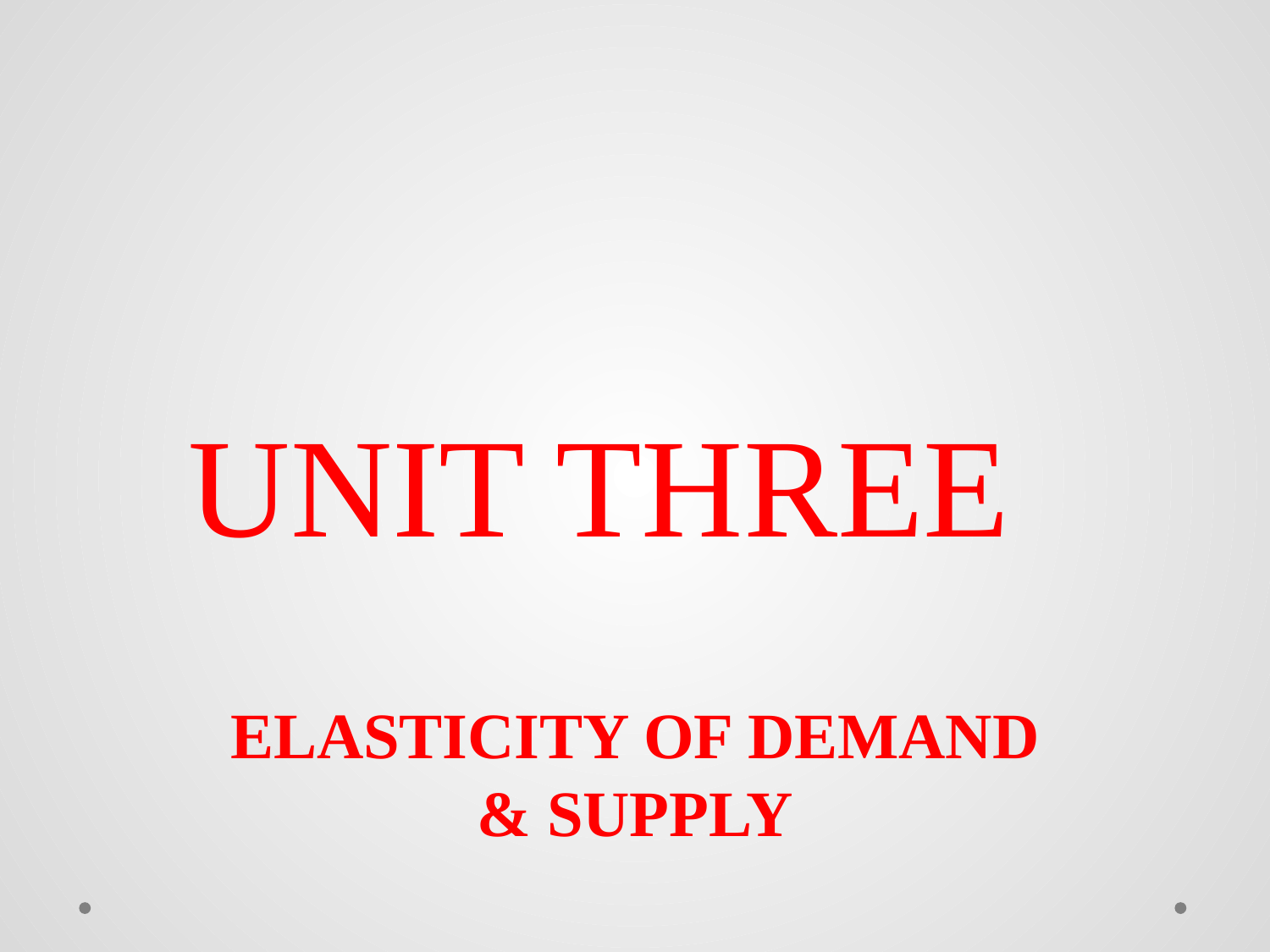

# UNIT THREE
ELASTICITY OF DEMAND & SUPPLY